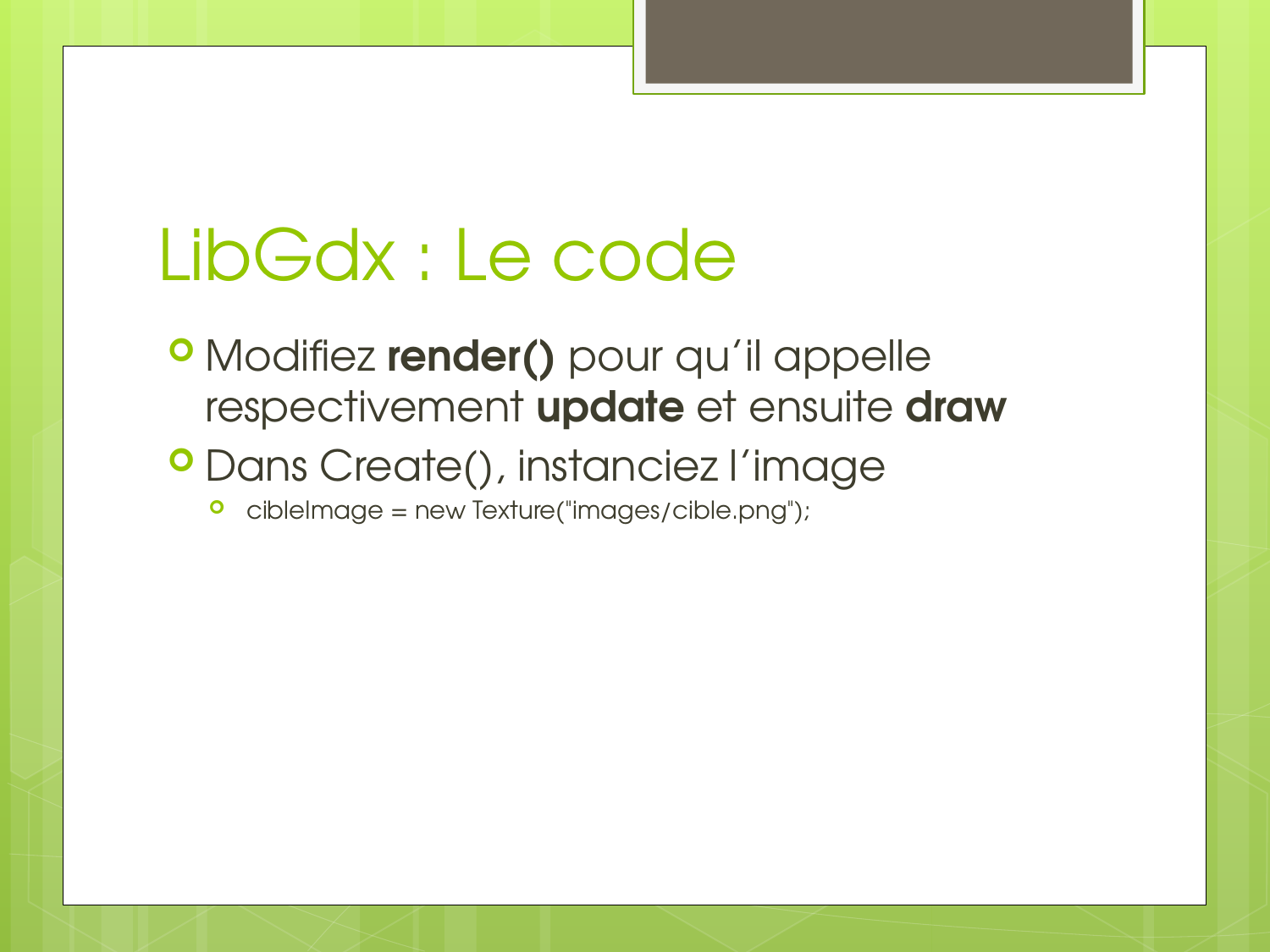

# LibGdx : Le code
Modifiez render() pour qu’il appelle respectivement update et ensuite draw
Dans Create(), instanciez l’image
cibleImage = new Texture("images/cible.png");